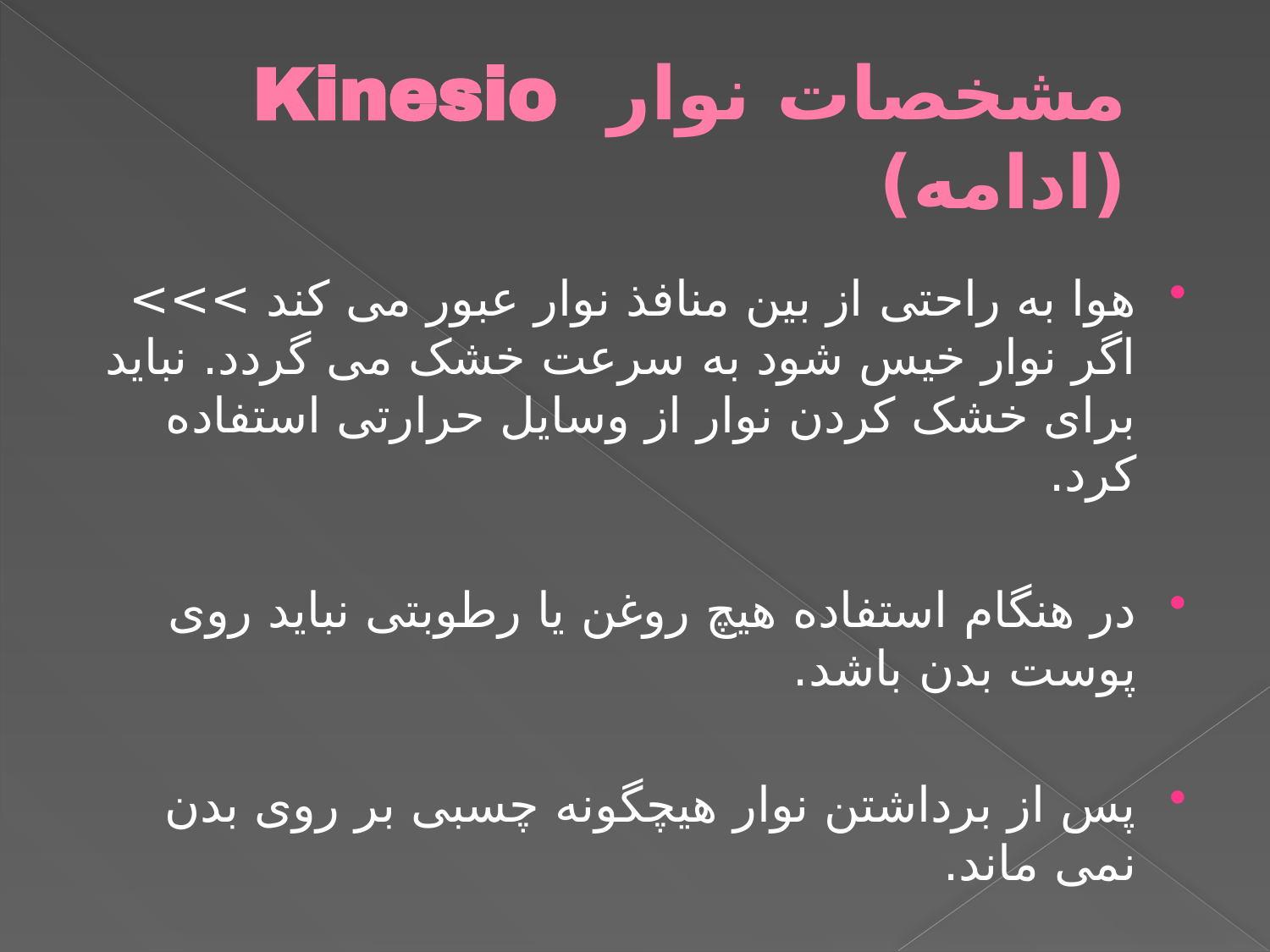

# مشخصات نوار  Kinesio (ادامه)
هوا به راحتی از بین منافذ نوار عبور می کند >>> اگر نوار خیس شود به سرعت خشک می گردد. نباید برای خشک کردن نوار از وسایل حرارتی استفاده کرد.

در هنگام استفاده هیچ روغن یا رطوبتی نباید روی پوست بدن باشد.

پس از برداشتن نوار هیچگونه چسبی بر روی بدن نمی ماند.